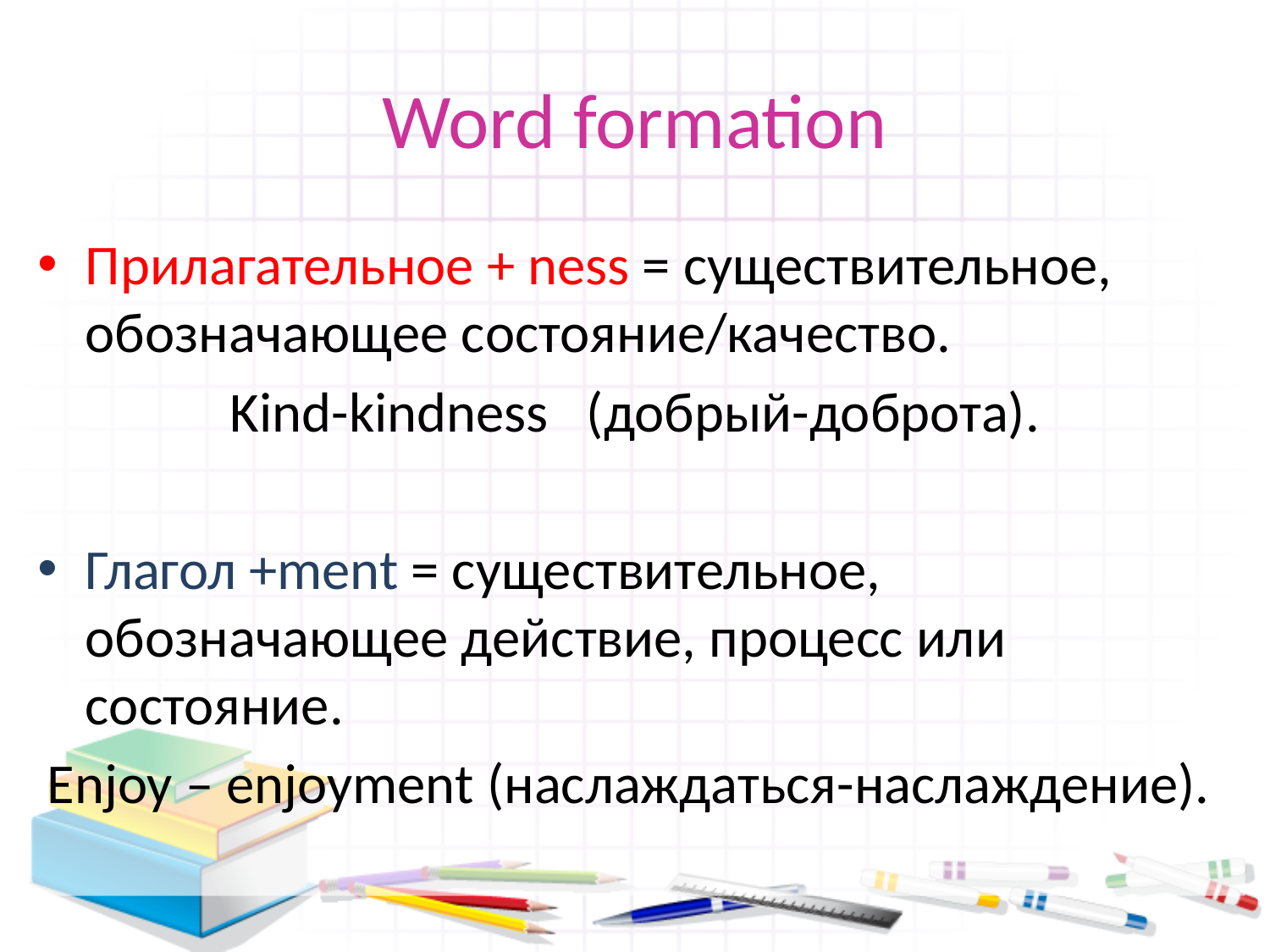

# Word formation
Прилагательное + ness = существительное, обозначающее состояние/качество.
Kind-kindness   (добрый-доброта).

Глагол +ment = существительное, обозначающее действие, процесс или состояние.
Enjoy – enjoyment (наслаждаться-наслаждение).